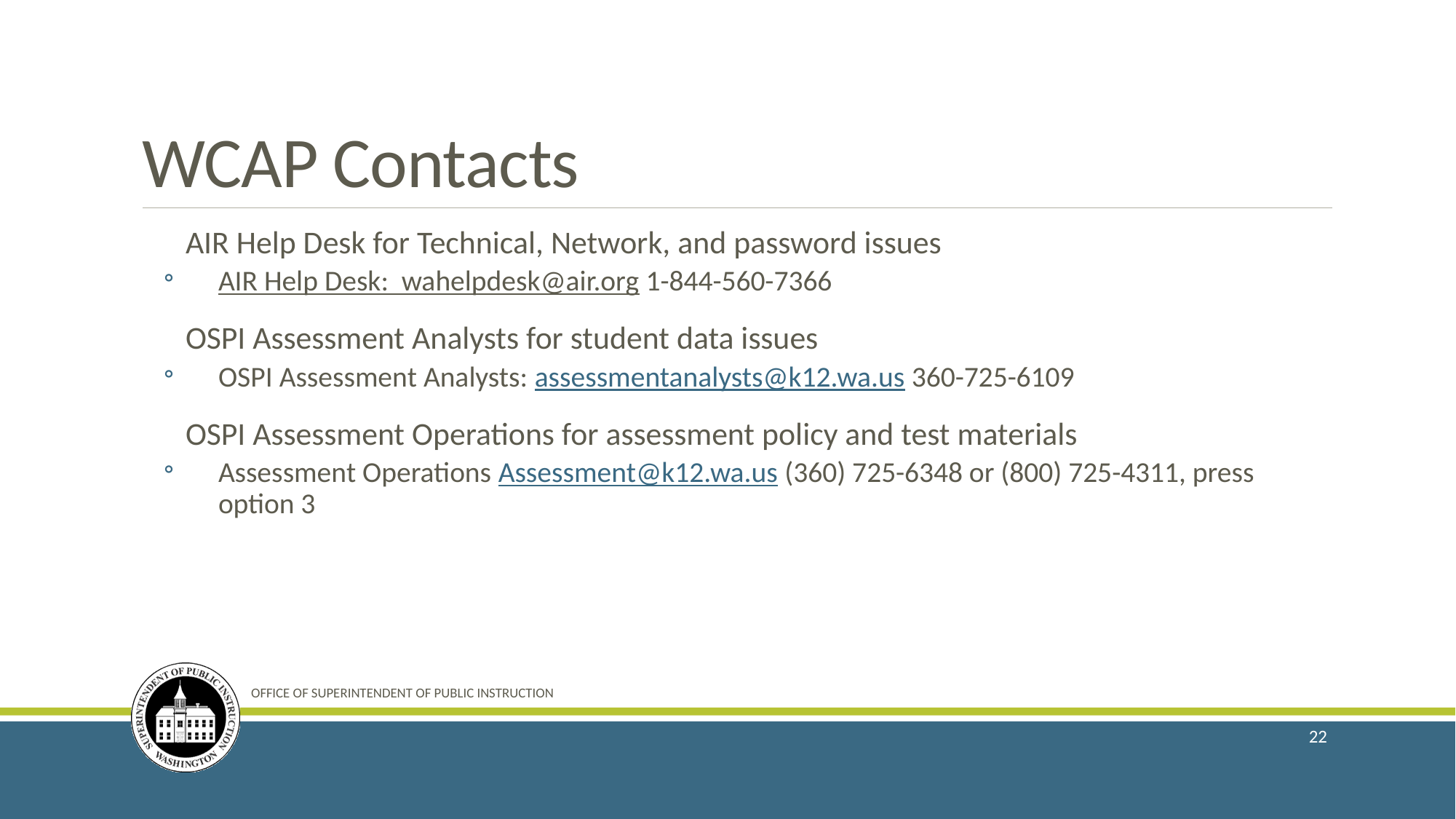

# WCAP Contacts
AIR Help Desk for Technical, Network, and password issues
AIR Help Desk:  wahelpdesk@air.org 1-844-560-7366
OSPI Assessment Analysts for student data issues
OSPI Assessment Analysts: assessmentanalysts@k12.wa.us 360-725-6109
OSPI Assessment Operations for assessment policy and test materials
Assessment Operations Assessment@k12.wa.us (360) 725-6348 or (800) 725-4311, press option 3
OFFICE OF SUPERINTENDENT OF PUBLIC INSTRUCTION

22